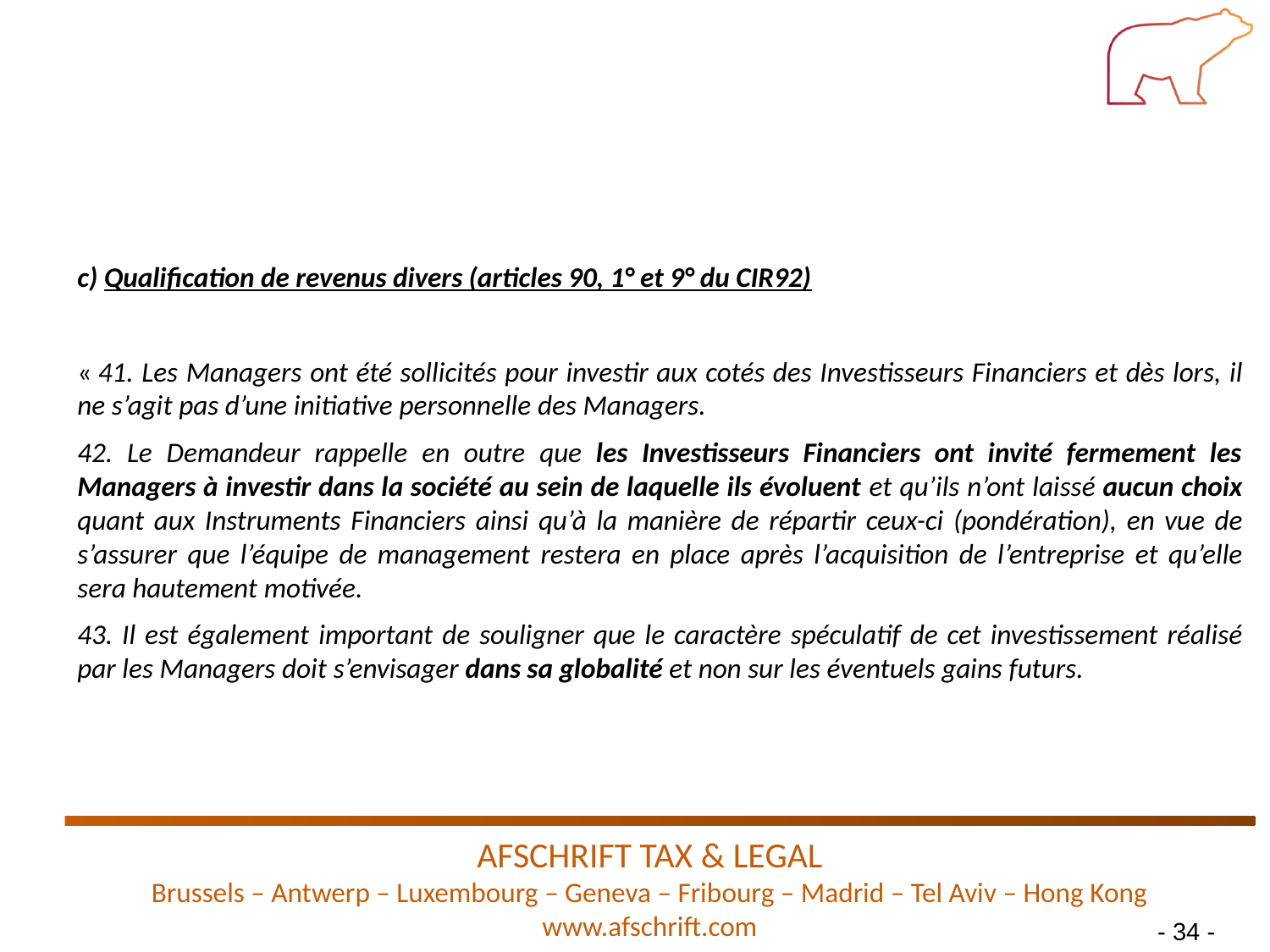

c) Qualification de revenus divers (articles 90, 1° et 9° du CIR92)

« 41. Les Managers ont été sollicités pour investir aux cotés des Investisseurs Financiers et dès lors, il ne s’agit pas d’une initiative personnelle des Managers.
42. Le Demandeur rappelle en outre que les Investisseurs Financiers ont invité fermement les Managers à investir dans la société au sein de laquelle ils évoluent et qu’ils n’ont laissé aucun choix quant aux Instruments Financiers ainsi qu’à la manière de répartir ceux-ci (pondération), en vue de s’assurer que l’équipe de management restera en place après l’acquisition de l’entreprise et qu’elle sera hautement motivée.
43. Il est également important de souligner que le caractère spéculatif de cet investissement réalisé par les Managers doit s’envisager dans sa globalité et non sur les éventuels gains futurs.